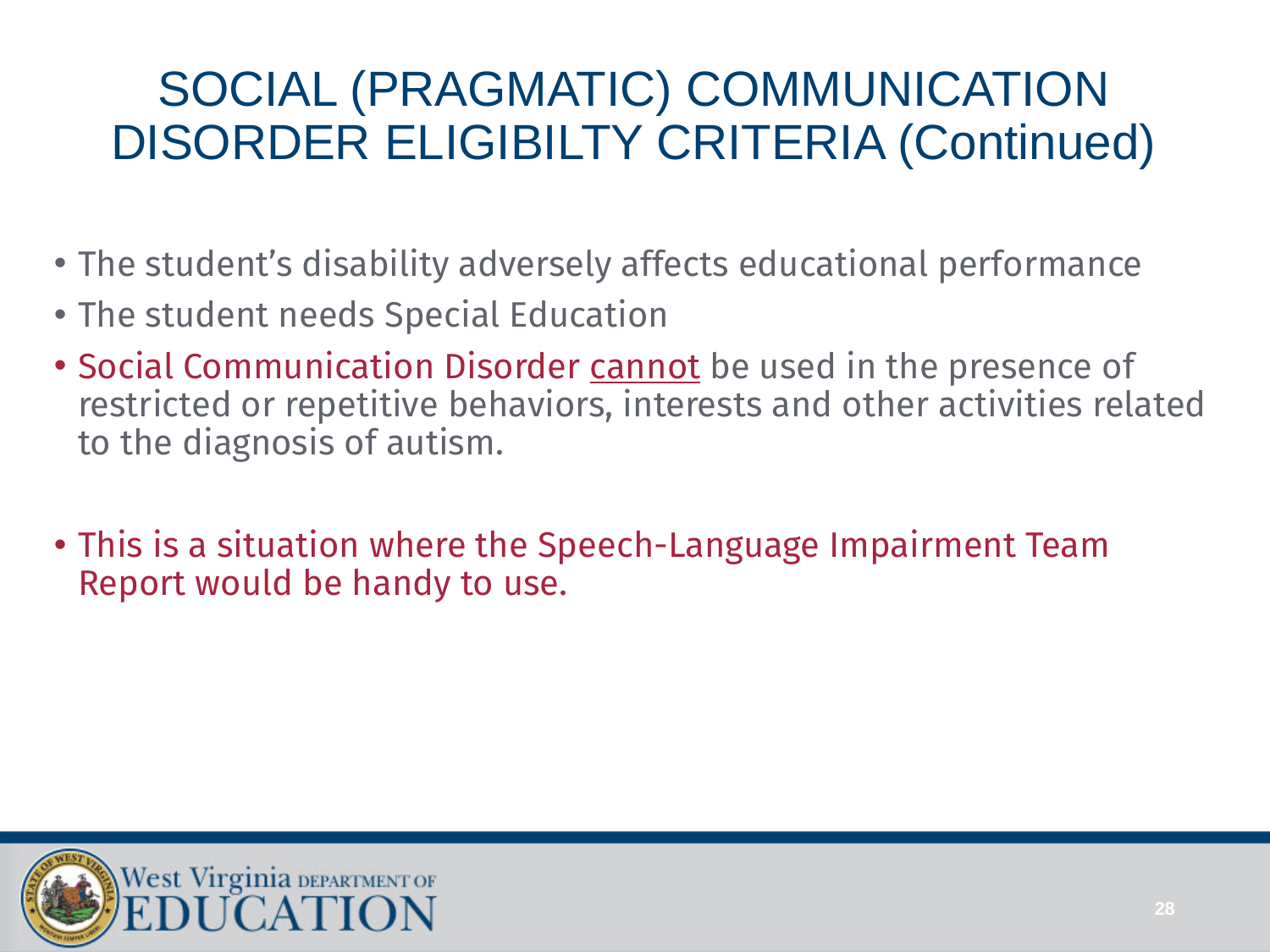

# SOCIAL (PRAGMATIC) COMMUNICATION DISORDER ELIGIBILTY CRITERIA (Continued)
The student’s disability adversely affects educational performance
The student needs Special Education
Social Communication Disorder cannot be used in the presence of restricted or repetitive behaviors, interests and other activities related to the diagnosis of autism.

This is a situation where the Speech-Language Impairment Team Report would be handy to use.

28